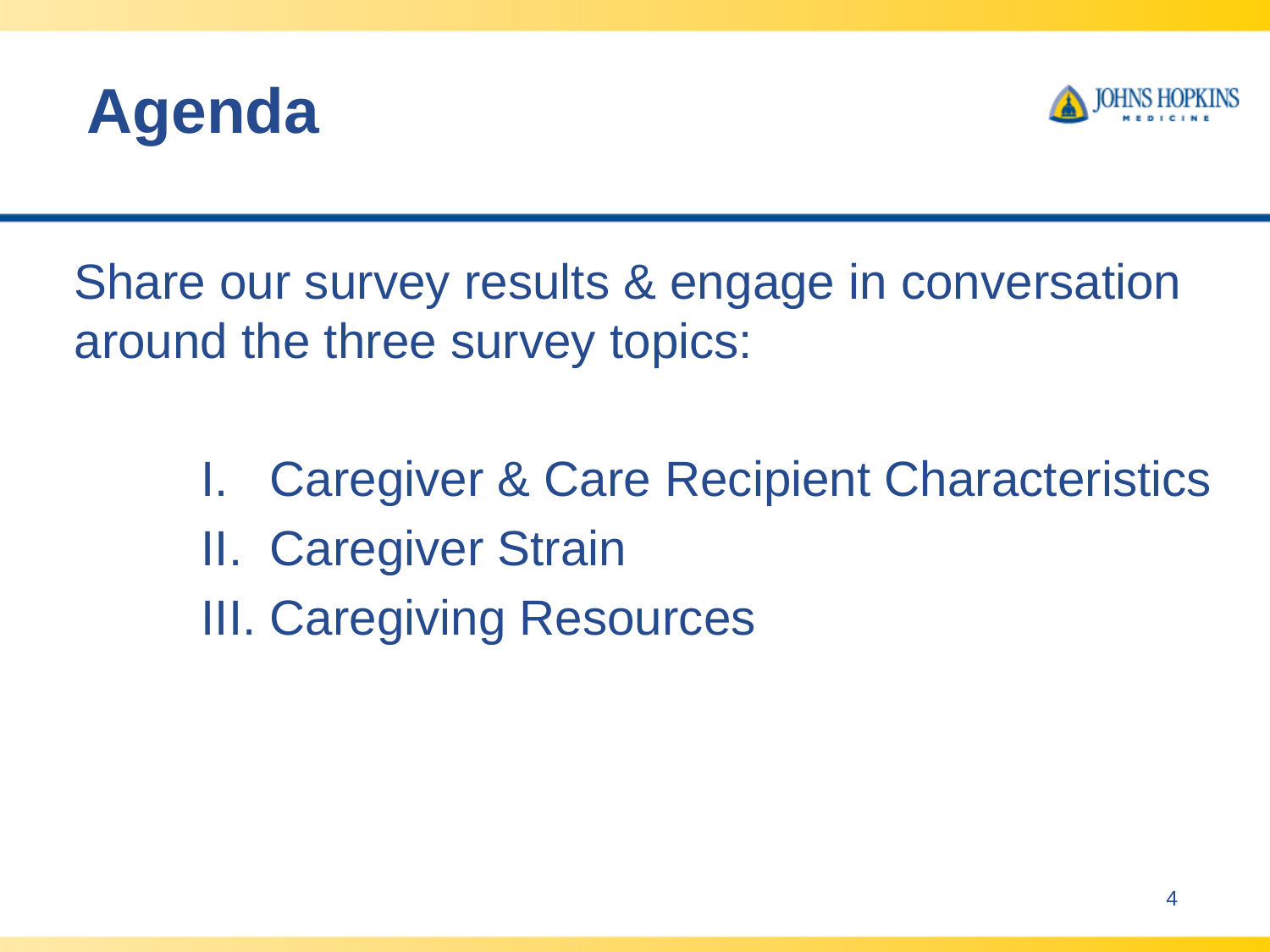

# Agenda
Share our survey results & engage in conversation around the three survey topics:

	I.   Caregiver & Care Recipient Characteristics
	II.  Caregiver Strain
	III. Caregiving Resources

4